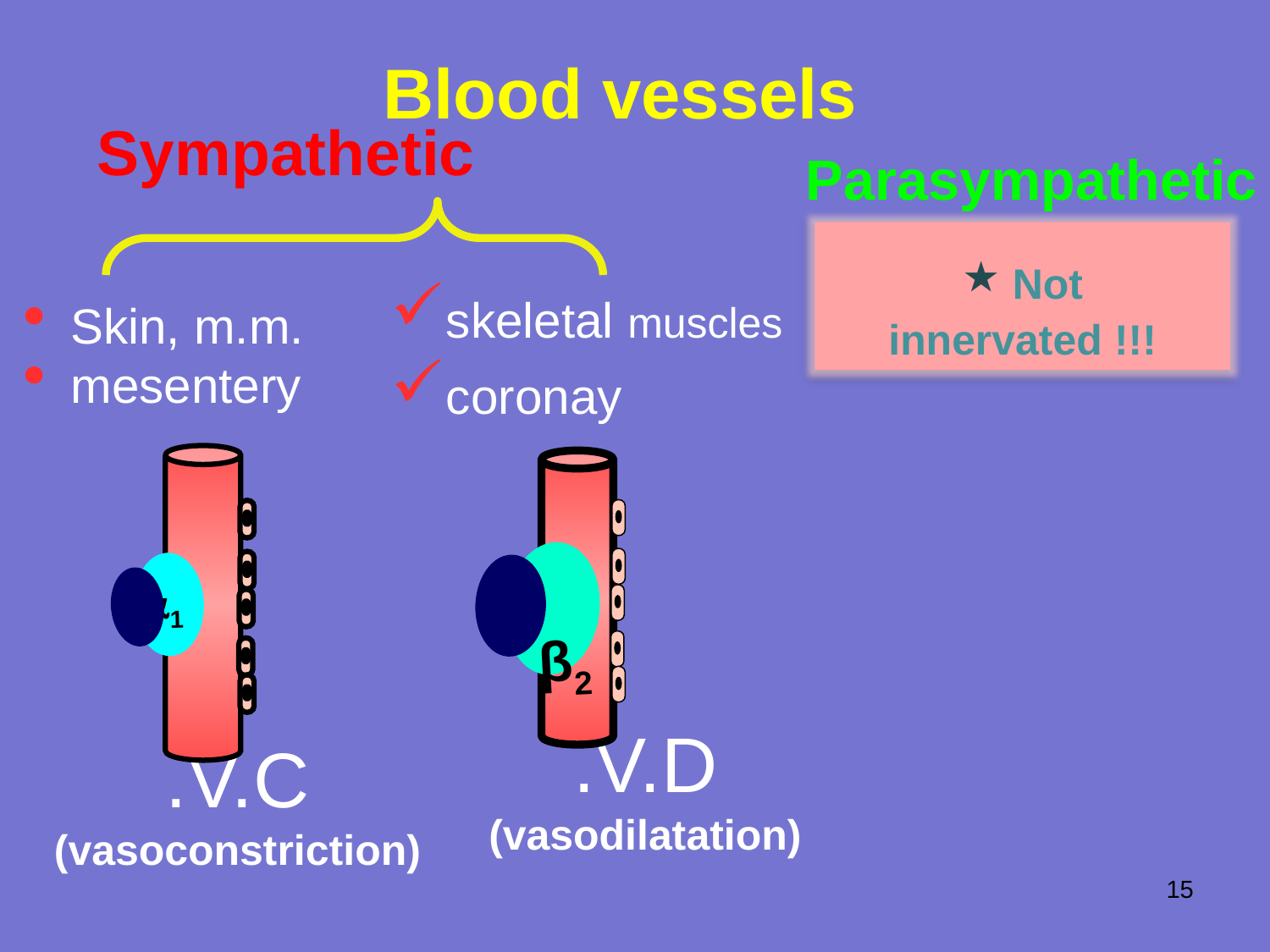

Blood vessels
Sympathetic
Parasympathetic
٭ Not innervated !!!
Skin, m.m.
mesentery
skeletal muscles
coronay

 α1

 β2
V.D.
(vasodilatation)
V.C.
(vasoconstriction)

15